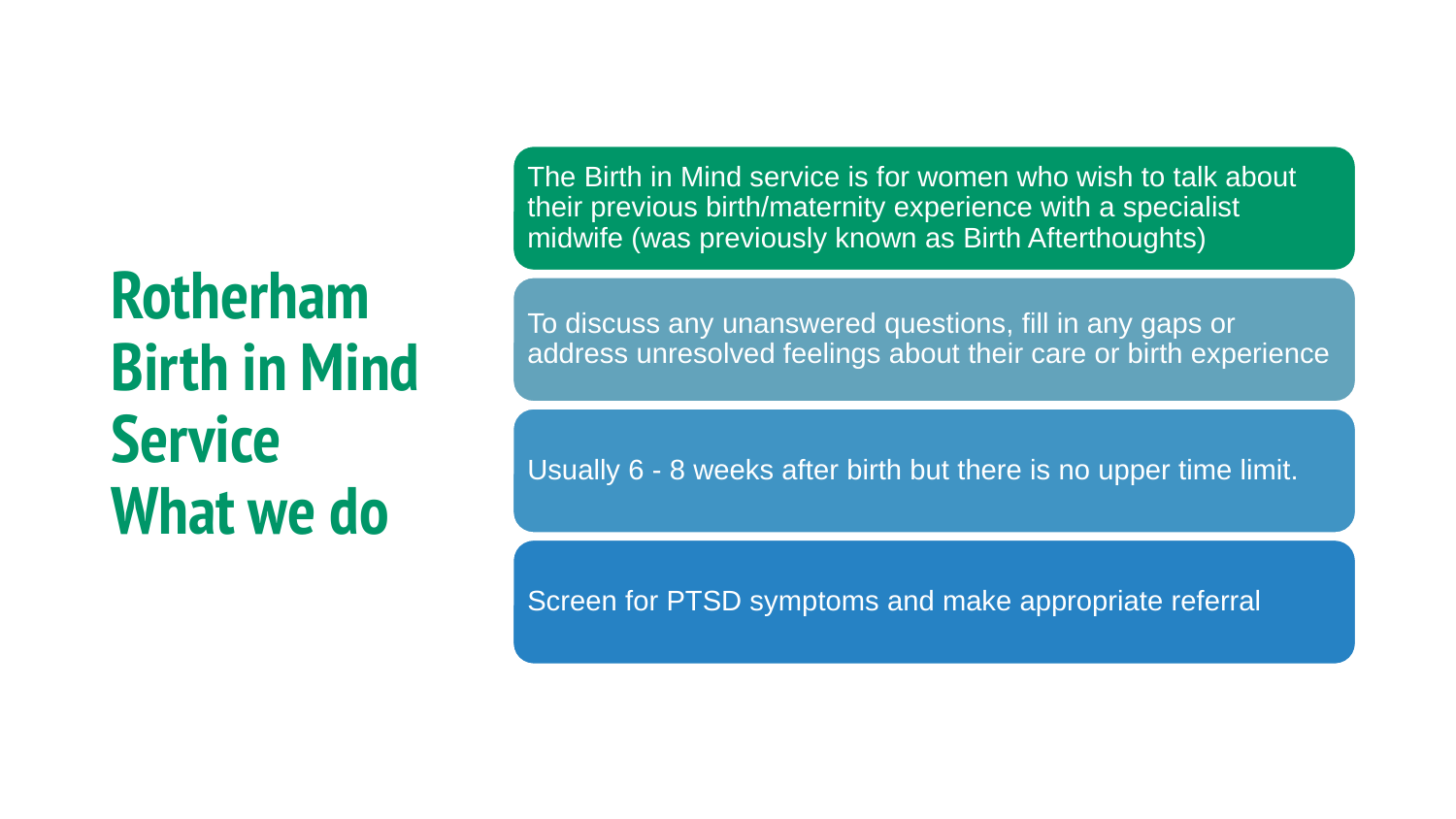

# Rotherham Birth in Mind Service What we do

The Birth in Mind service is for women who wish to talk about their previous birth/maternity experience with a specialist midwife (was previously known as Birth Afterthoughts)

To discuss any unanswered questions, fill in any gaps or address unresolved feelings about their care or birth experience

Usually 6 - 8 weeks after birth but there is no upper time limit.

Screen for PTSD symptoms and make appropriate referral